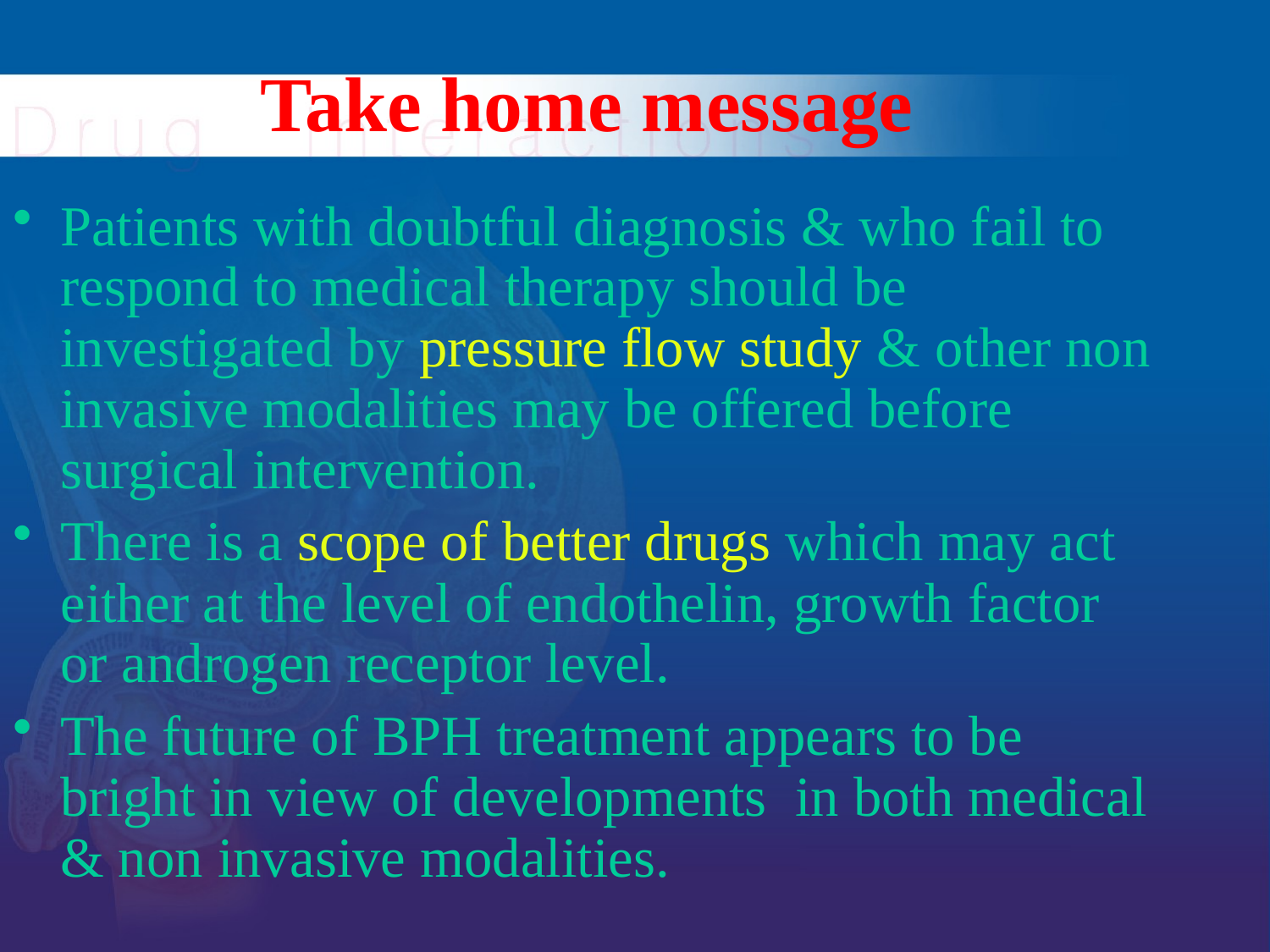

# Take home message
Patients with doubtful diagnosis & who fail to respond to medical therapy should be investigated by pressure flow study & other non invasive modalities may be offered before surgical intervention.
There is a scope of better drugs which may act either at the level of endothelin, growth factor or androgen receptor level.
The future of BPH treatment appears to be bright in view of developments  in both medical & non invasive modalities.